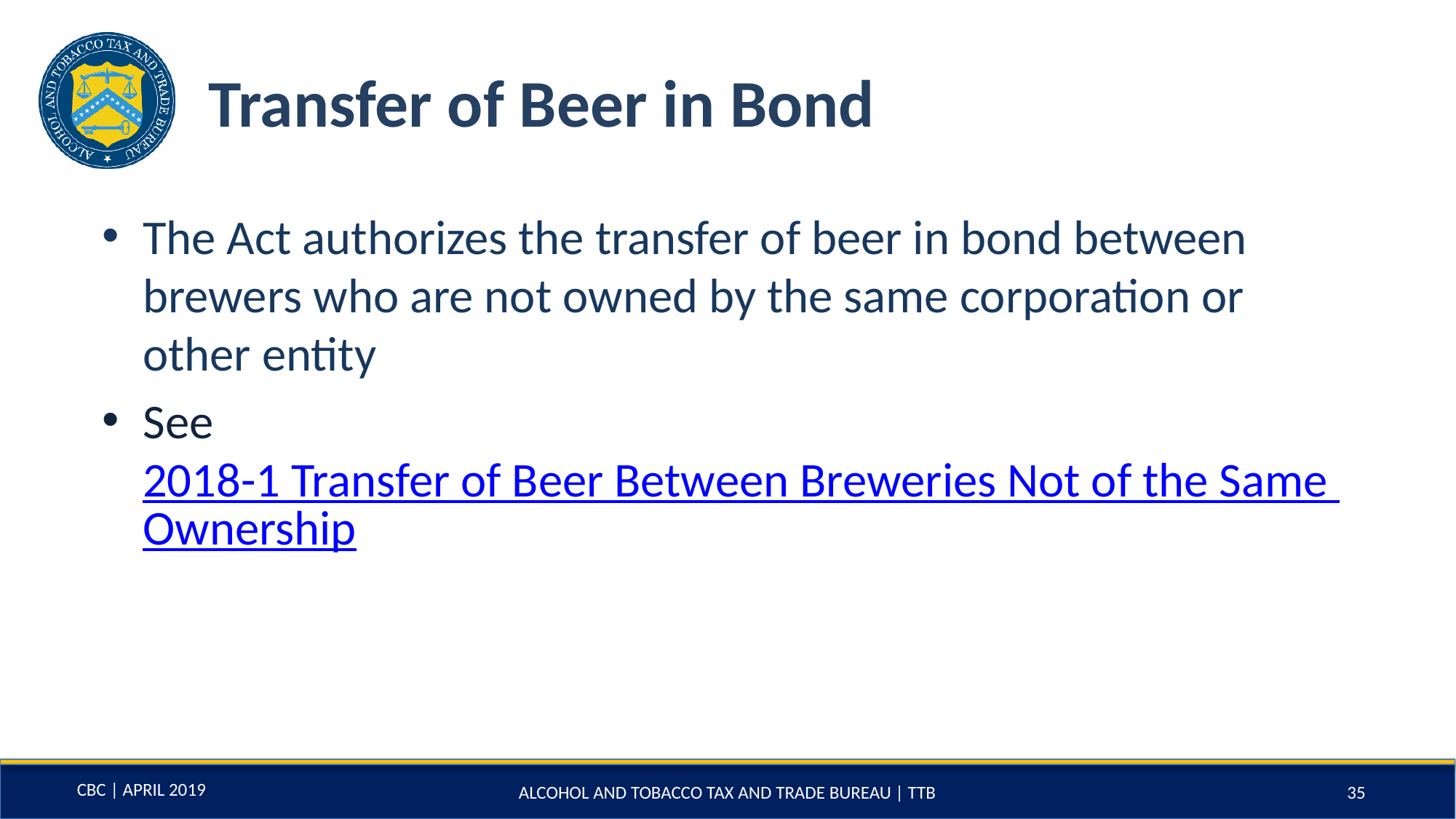

# Transfer of Beer in Bond
The Act authorizes the transfer of beer in bond between brewers who are not owned by the same corporation or other entity
See 2018-1 Transfer of Beer Between Breweries Not of the Same Ownership
ALCOHOL AND TOBACCO TAX AND TRADE BUREAU | TTB
35